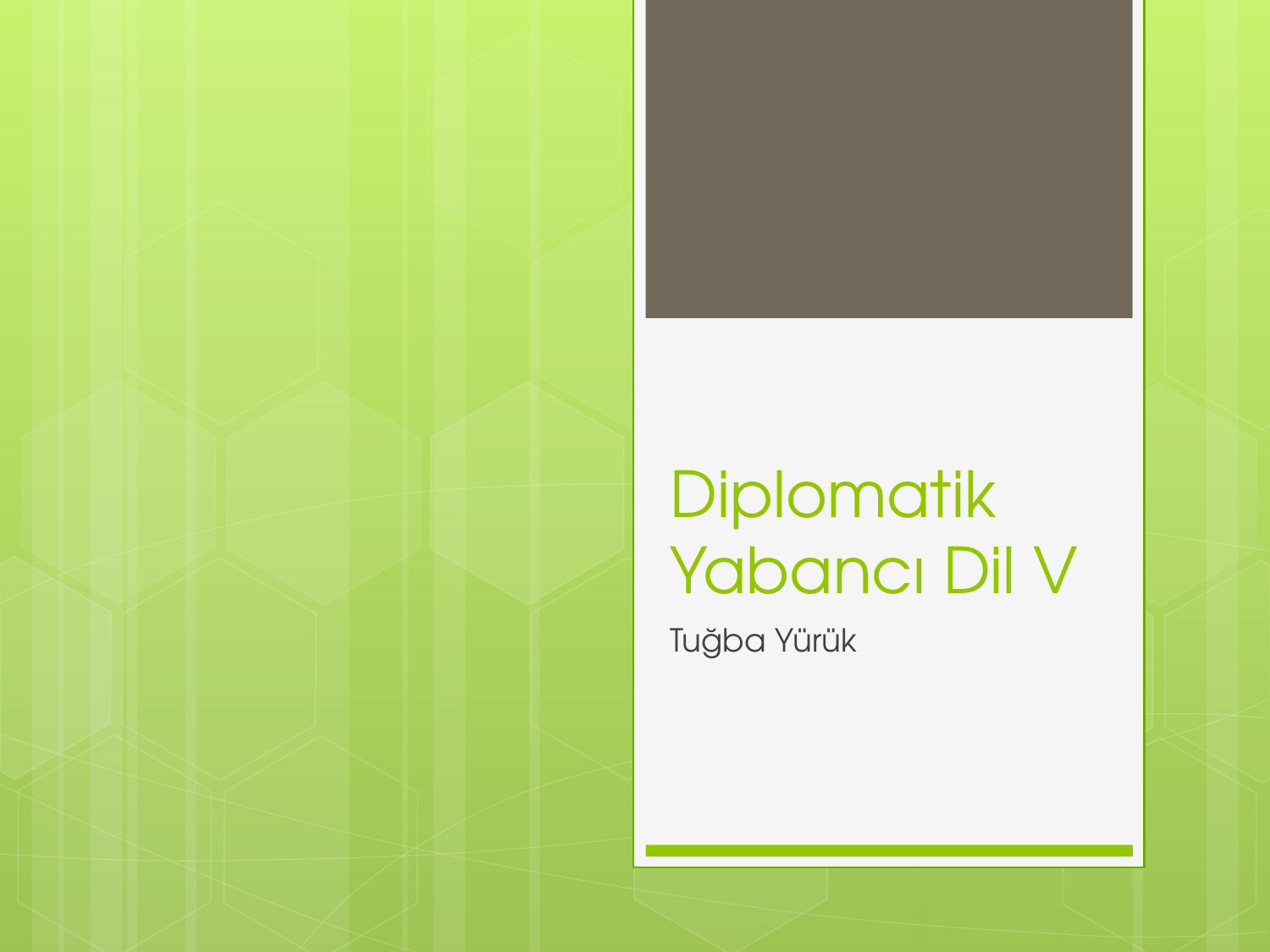

# Diplomatik Yabancı Dil V
Tuğba Yürük